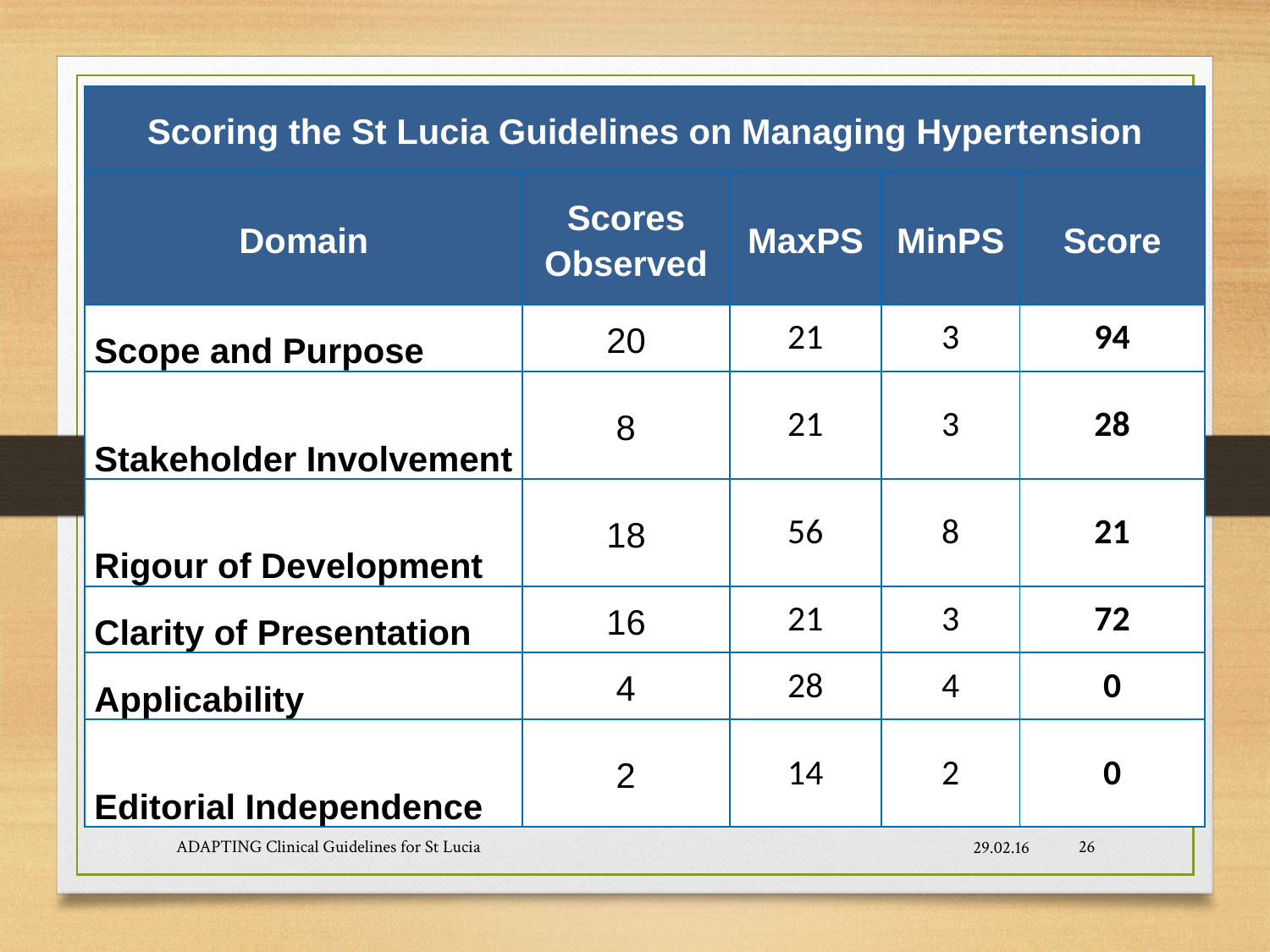

| Scoring the St Lucia Guidelines on Managing Hypertension |  |  |  |  |
| --- | --- | --- | --- | --- |
| Domain | Scores Observed | MaxPS | MinPS | Score |
| Scope and Purpose | 20 | 21 | 3 | 94 |
| Stakeholder Involvement | 8 | 21 | 3 | 28 |
| Rigour of Development | 18 | 56 | 8 | 21 |
| Clarity of Presentation | 16 | 21 | 3 | 72 |
| Applicability | 4 | 28 | 4 | 0 |
| Editorial Independence | 2 | 14 | 2 | 0 |
ADAPTING Clinical Guidelines for St Lucia
29.02.16
26